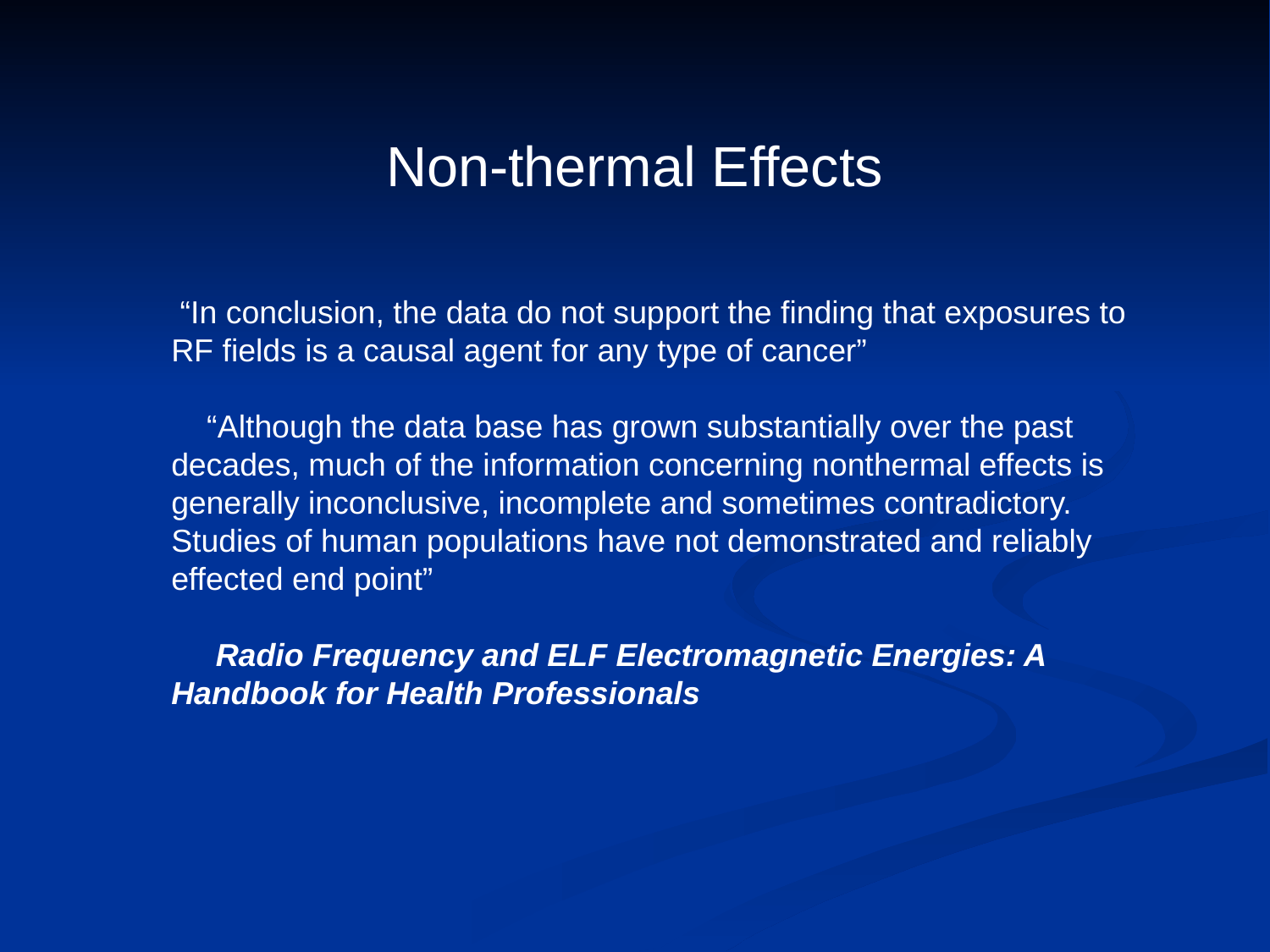

# Non-thermal Effects
 “In conclusion, the data do not support the finding that exposures to RF fields is a causal agent for any type of cancer”

    “Although the data base has grown substantially over the past decades, much of the information concerning nonthermal effects is generally inconclusive, incomplete and sometimes contradictory.  Studies of human populations have not demonstrated and reliably effected end point”

     Radio Frequency and ELF Electromagnetic Energies: A Handbook for Health Professionals